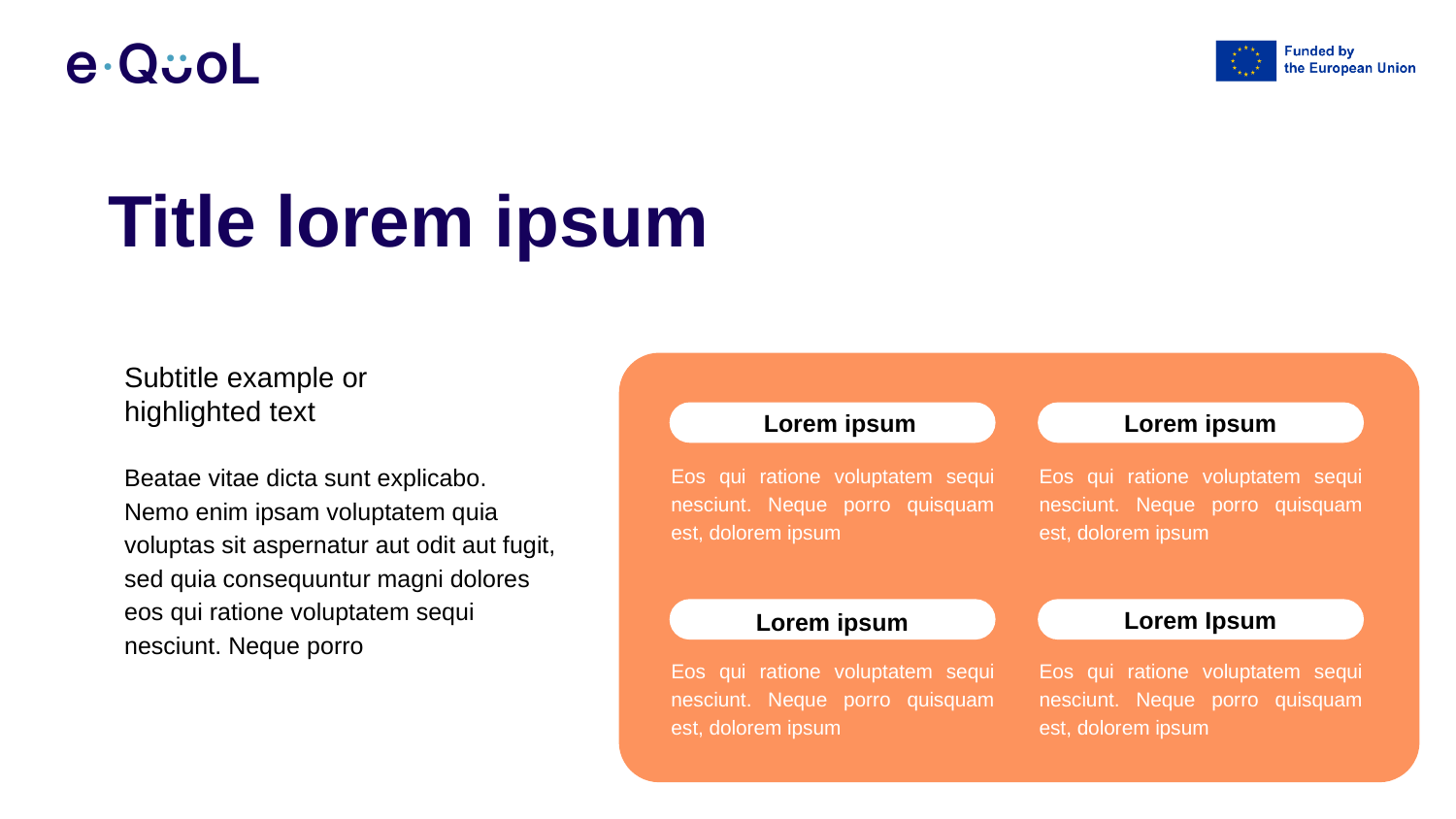

Title lorem ipsum
Subtitle example or highlighted text

Lorem ipsum
Lorem ipsum

Beatae vitae dicta sunt explicabo. Nemo enim ipsam voluptatem quia voluptas sit aspernatur aut odit aut fugit, sed quia consequuntur magni dolores eos qui ratione voluptatem sequi nesciunt. Neque porro
Eos qui ratione voluptatem sequi nesciunt. Neque porro quisquam est, dolorem ipsum
Eos qui ratione voluptatem sequi nesciunt. Neque porro quisquam est, dolorem ipsum
Lorem Ipsum
Lorem ipsum

Eos qui ratione voluptatem sequi nesciunt. Neque porro quisquam est, dolorem ipsum
Eos qui ratione voluptatem sequi nesciunt. Neque porro quisquam est, dolorem ipsum